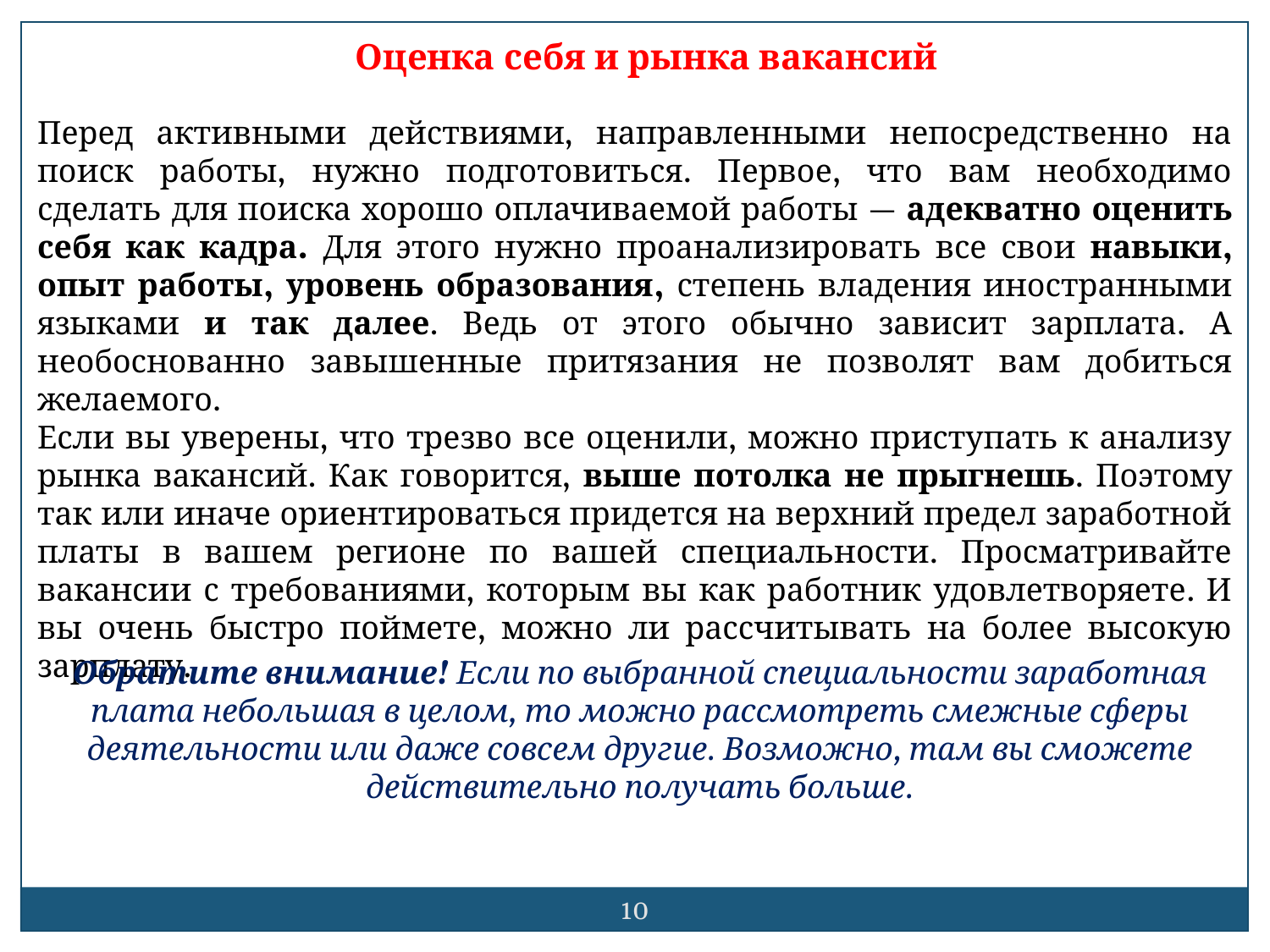

Оценка себя и рынка вакансий
Перед активными действиями, направленными непосредственно на поиск работы, нужно подготовиться. Первое, что вам необходимо сделать для поиска хорошо оплачиваемой работы — адекватно оценить себя как кадра. Для этого нужно проанализировать все свои навыки, опыт работы, уровень образования, степень владения иностранными языками и так далее. Ведь от этого обычно зависит зарплата. А необоснованно завышенные притязания не позволят вам добиться желаемого.
Если вы уверены, что трезво все оценили, можно приступать к анализу рынка вакансий. Как говорится, выше потолка не прыгнешь. Поэтому так или иначе ориентироваться придется на верхний предел заработной платы в вашем регионе по вашей специальности. Просматривайте вакансии с требованиями, которым вы как работник удовлетворяете. И вы очень быстро поймете, можно ли рассчитывать на более высокую зарплату.
Обратите внимание! Если по выбранной специальности заработная плата небольшая в целом, то можно рассмотреть смежные сферы деятельности или даже совсем другие. Возможно, там вы сможете действительно получать больше.
10